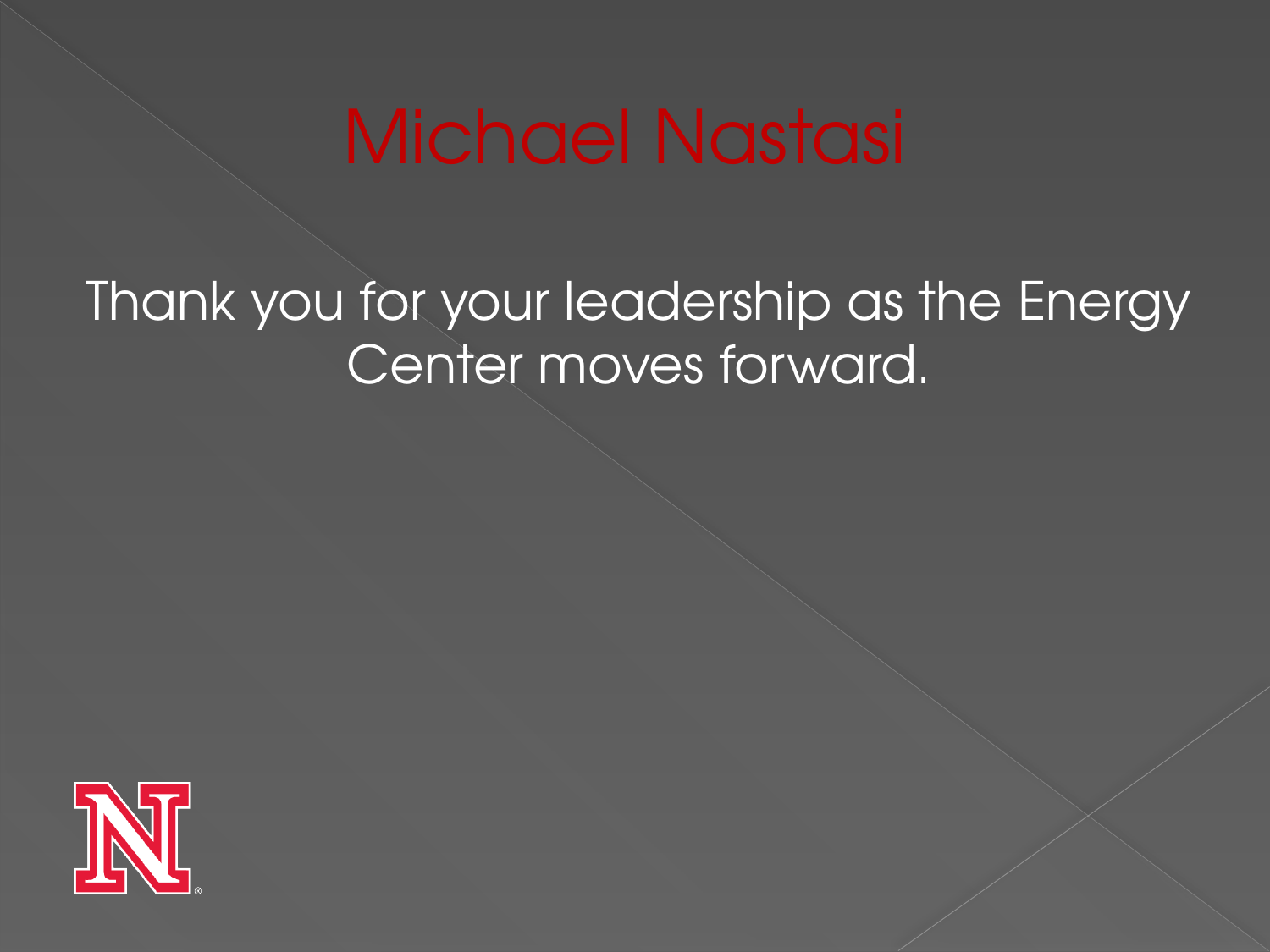

# Michael Nastasi
Thank you for your leadership as the Energy Center moves forward.